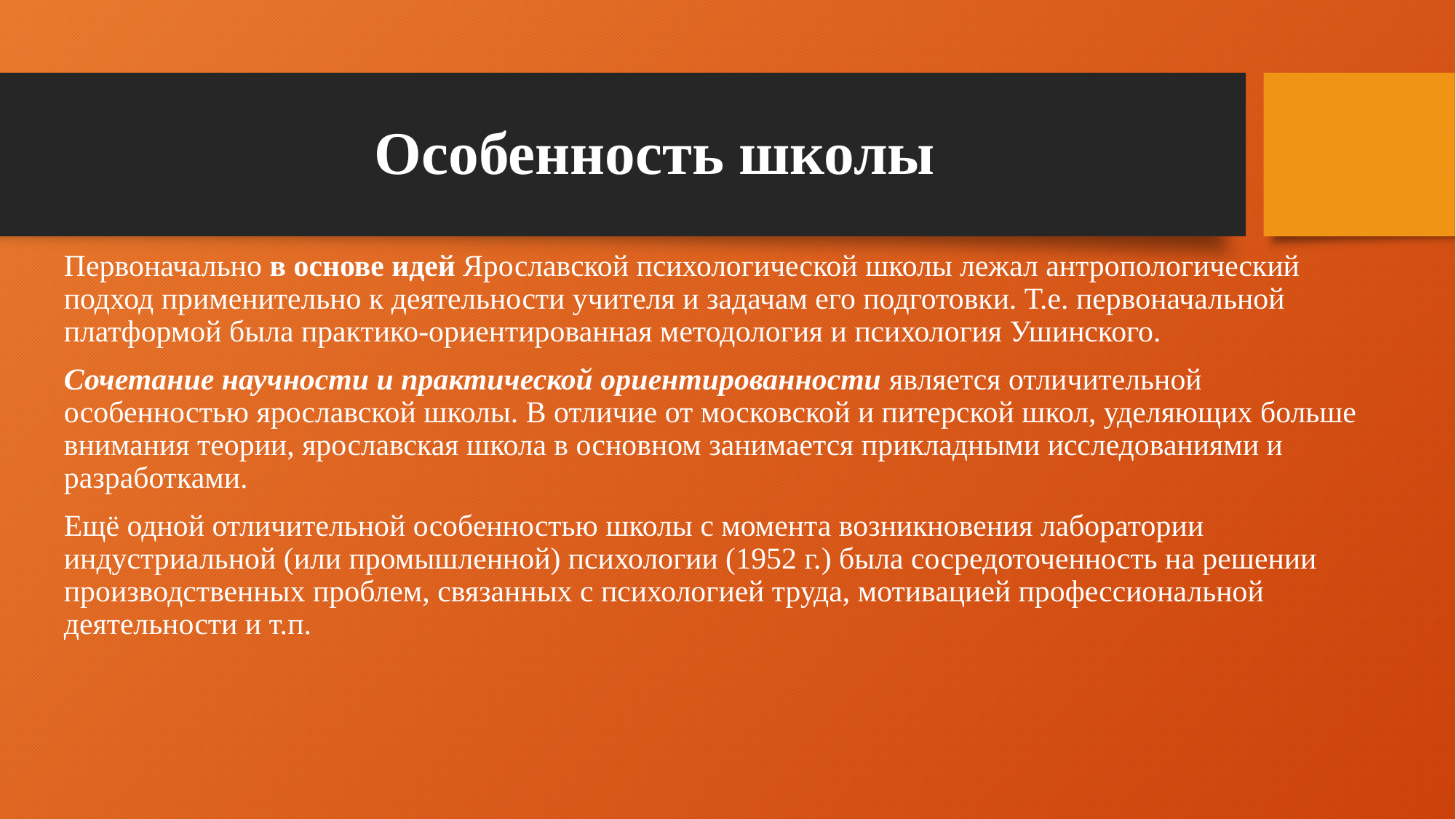

# Особенность школы
Первоначально в основе идей Ярославской психологической школы лежал антропологический подход применительно к деятельности учителя и задачам его подготовки. Т.е. первоначальной платформой была практико-ориентированная методология и психология Ушинского.
Сочетание научности и практической ориентированности является отличительной особенностью ярославской школы. В отличие от московской и питерской школ, уделяющих больше внимания теории, ярославская школа в основном занимается прикладными исследованиями и разработками.
Ещё одной отличительной особенностью школы с момента возникновения лаборатории индустриальной (или промышленной) психологии (1952 г.) была сосредоточенность на решении производственных проблем, связанных с психологией труда, мотивацией профессиональной деятельности и т.п.